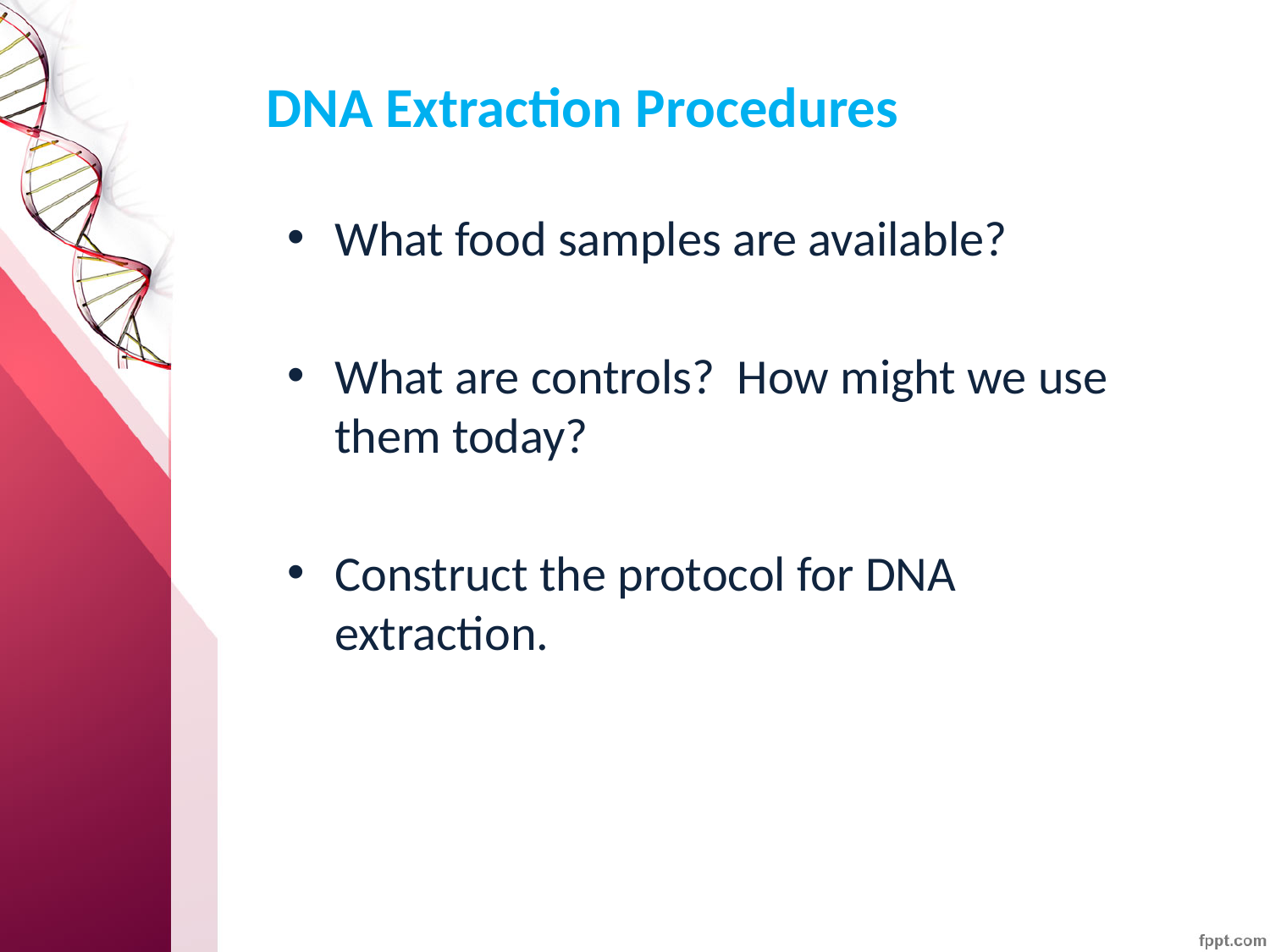

DNA Extraction Procedures
What food samples are available?

What are controls?  How might we use them today?

Construct the protocol for DNA extraction.